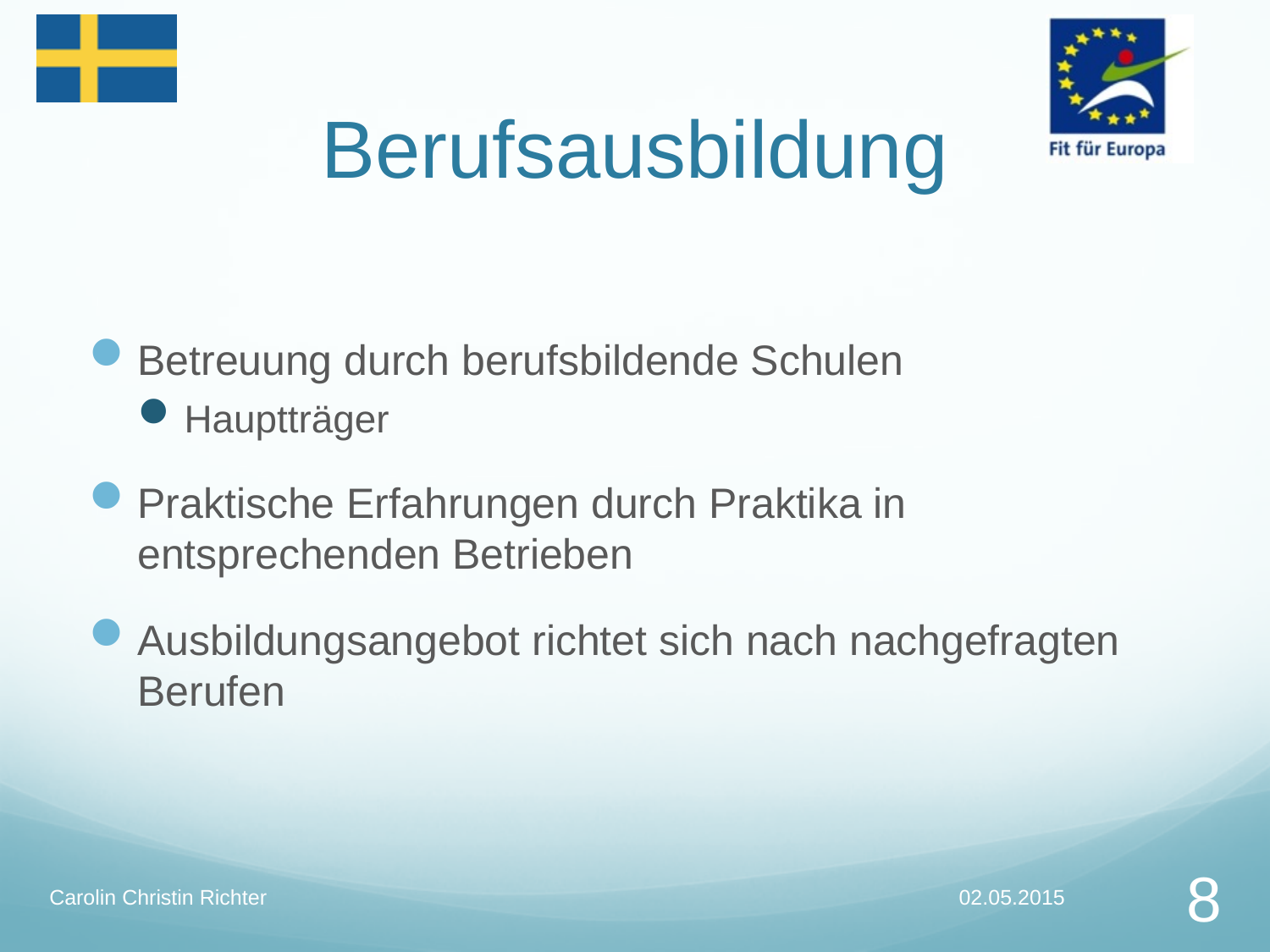

# Berufsausbildung
Betreuung durch berufsbildende Schulen
Hauptträger
Praktische Erfahrungen durch Praktika in entsprechenden Betrieben
Ausbildungsangebot richtet sich nach nachgefragten Berufen
Carolin Christin Richter
02.05.2015
8